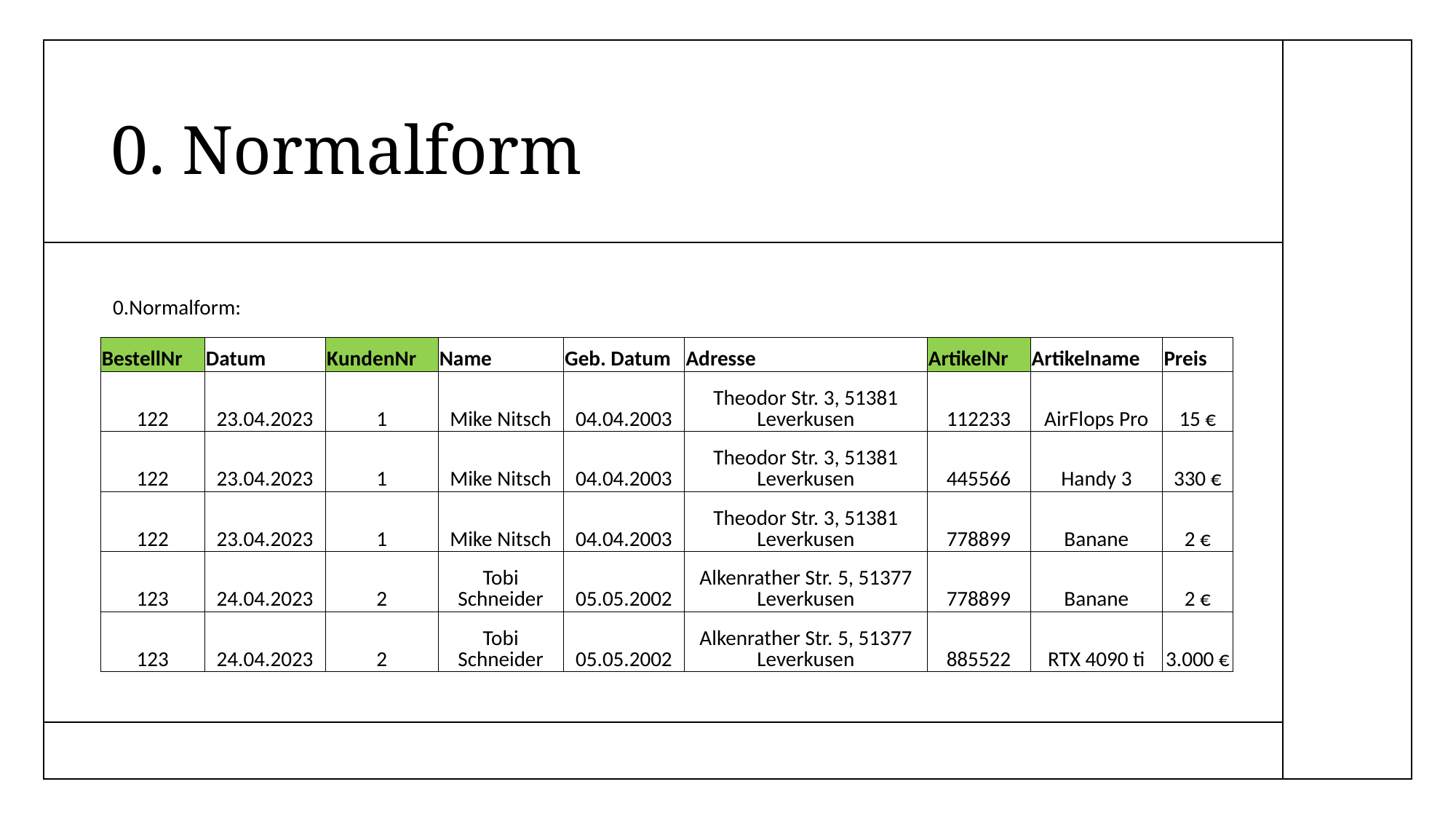

# 0. Normalform
| 0.Normalform: |  |  |  |  |  |  |  |  |
| --- | --- | --- | --- | --- | --- | --- | --- | --- |
| BestellNr | Datum | KundenNr | Name | Geb. Datum | Adresse | ArtikelNr | Artikelname | Preis |
| 122 | 23.04.2023 | 1 | Mike Nitsch | 04.04.2003 | Theodor Str. 3, 51381 Leverkusen | 112233 | AirFlops Pro | 15 € |
| 122 | 23.04.2023 | 1 | Mike Nitsch | 04.04.2003 | Theodor Str. 3, 51381 Leverkusen | 445566 | Handy 3 | 330 € |
| 122 | 23.04.2023 | 1 | Mike Nitsch | 04.04.2003 | Theodor Str. 3, 51381 Leverkusen | 778899 | Banane | 2 € |
| 123 | 24.04.2023 | 2 | Tobi Schneider | 05.05.2002 | Alkenrather Str. 5, 51377 Leverkusen | 778899 | Banane | 2 € |
| 123 | 24.04.2023 | 2 | Tobi Schneider | 05.05.2002 | Alkenrather Str. 5, 51377 Leverkusen | 885522 | RTX 4090 ti | 3.000 € |